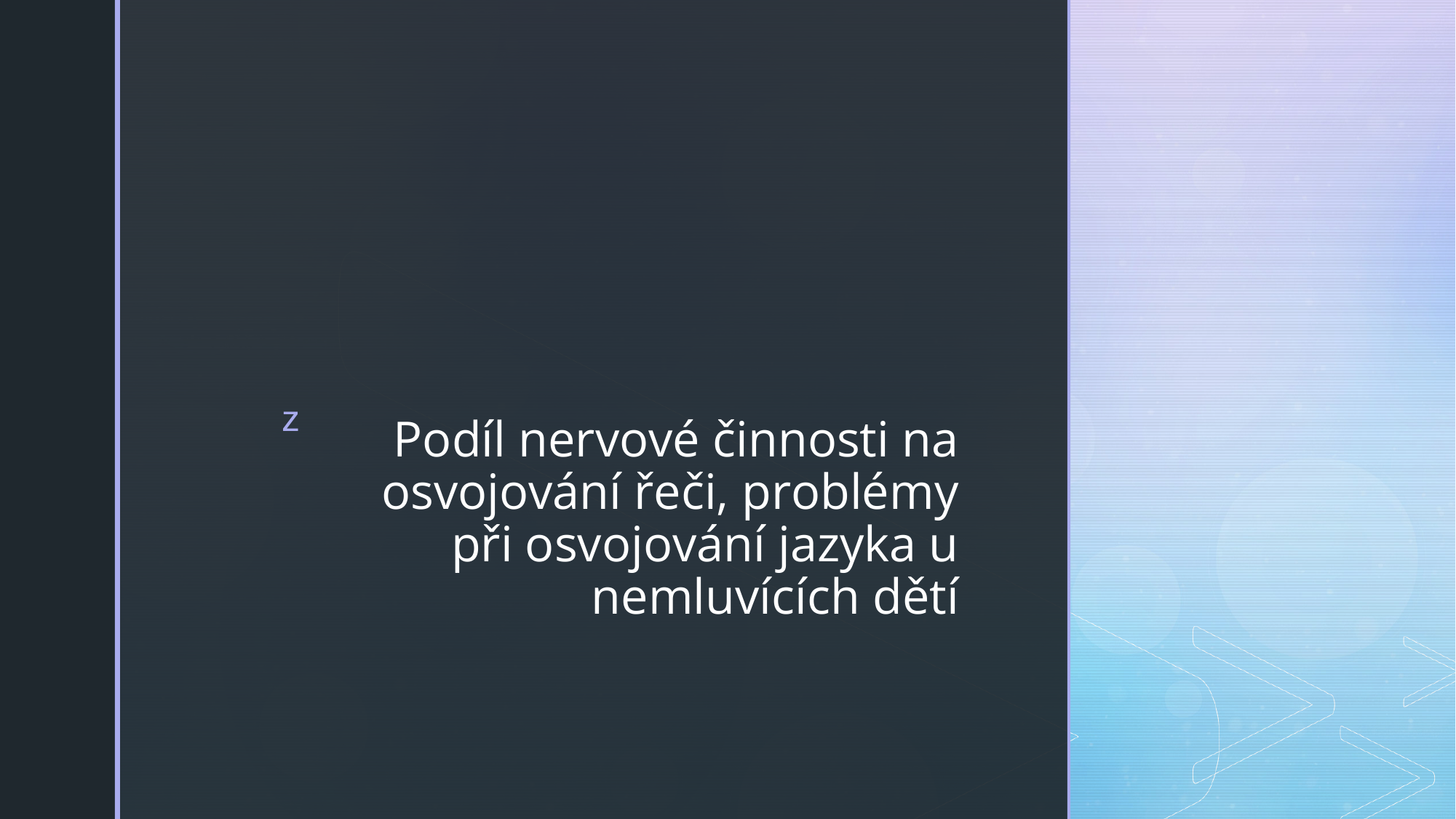

# Podíl nervové činnosti na osvojování řeči, problémy při osvojování jazyka u nemluvících dětí